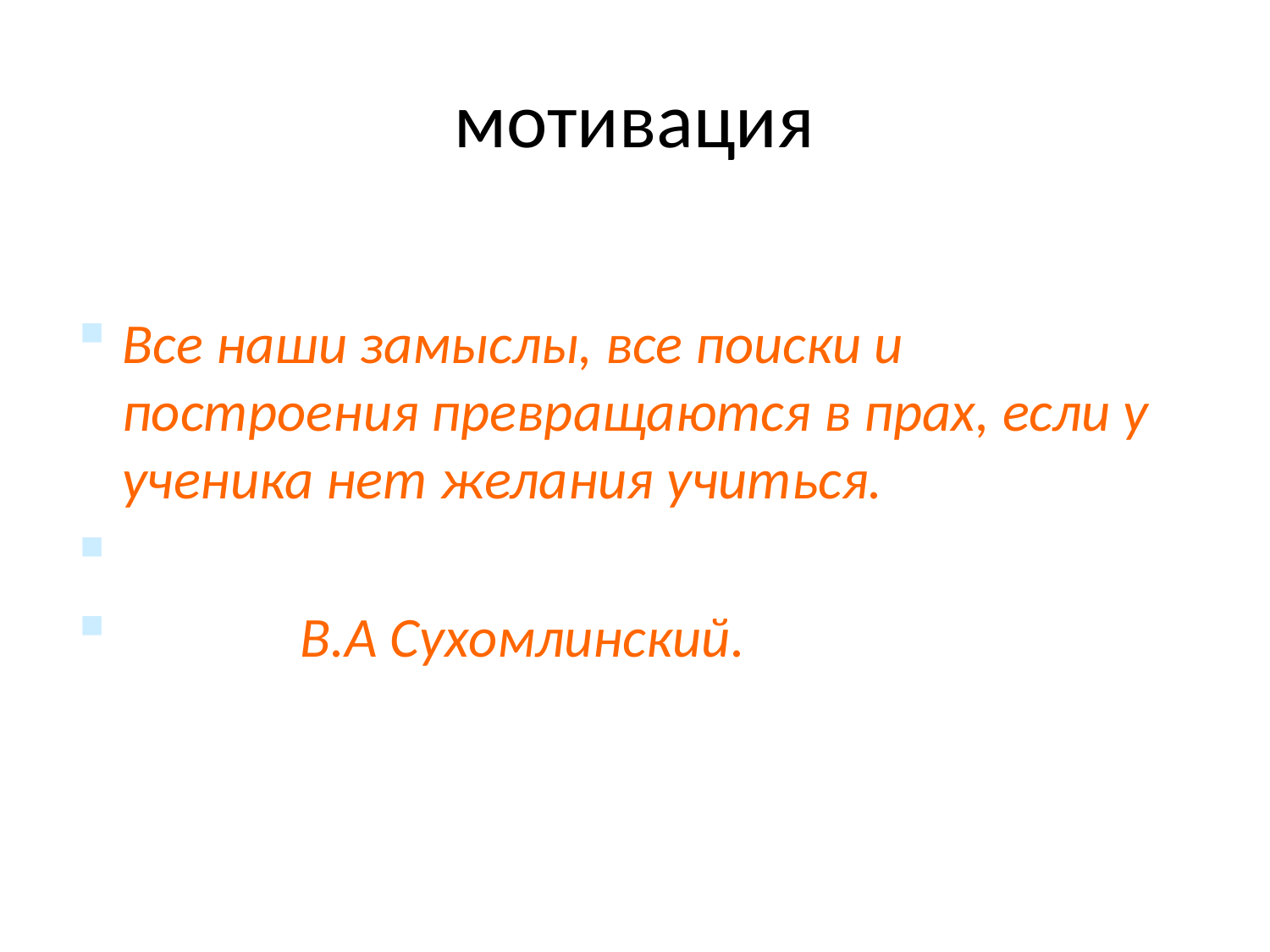

мотивация

Все наши замыслы, все поиски и построения превращаются в прах, если у ученика нет желания учиться.

              В.А Сухомлинский.